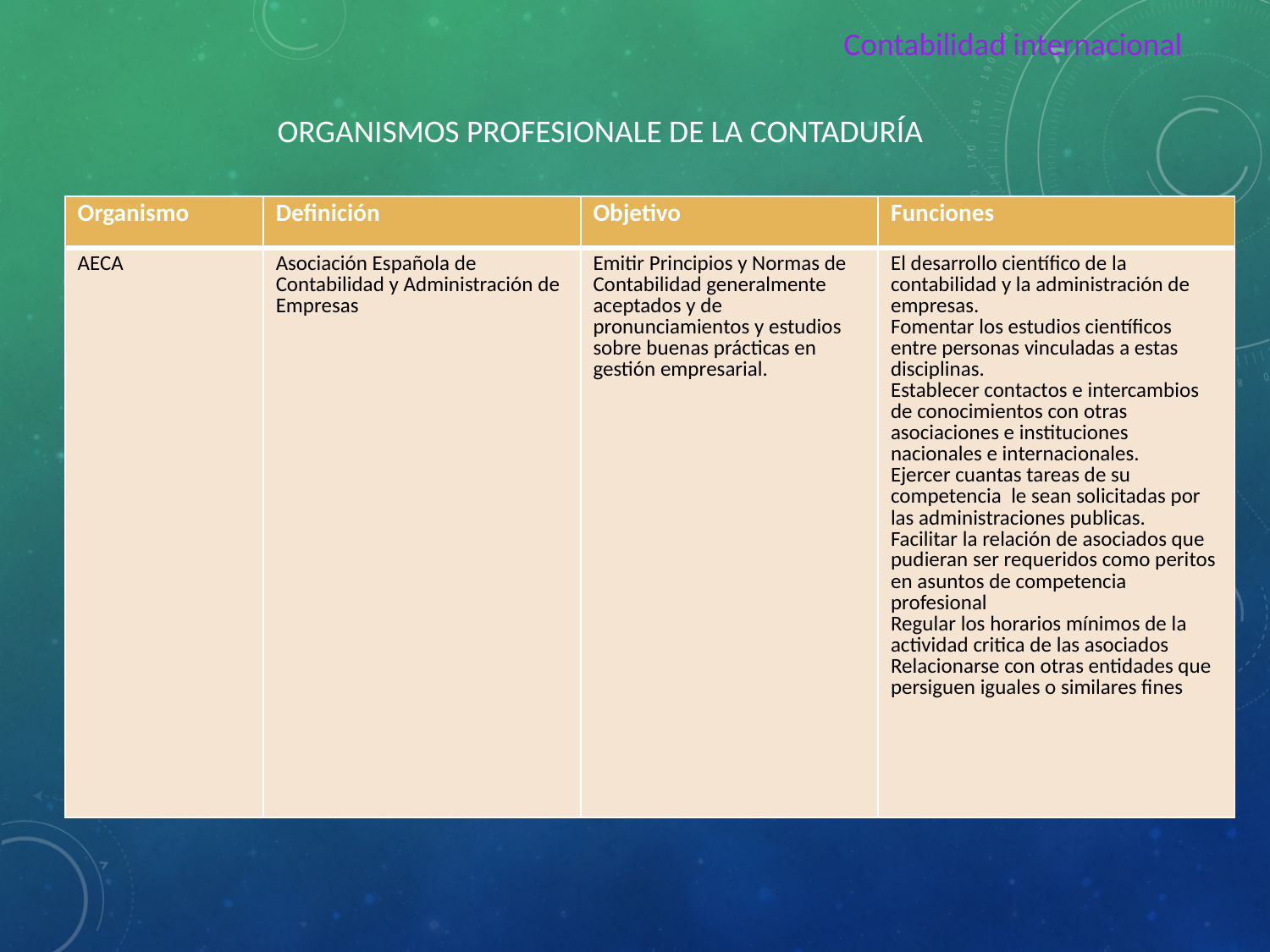

Contabilidad internacional
ORGANISMOS PROFESIONALE DE LA CONTADURÍA
| Organismo | Definición | Objetivo | Funciones |
| --- | --- | --- | --- |
| AECA | Asociación Española de Contabilidad y Administración de Empresas | Emitir Principios y Normas de Contabilidad generalmente aceptados y de pronunciamientos y estudios sobre buenas prácticas en gestión empresarial. | El desarrollo científico de la contabilidad y la administración de empresas. Fomentar los estudios científicos entre personas vinculadas a estas disciplinas. Establecer contactos e intercambios de conocimientos con otras asociaciones e instituciones nacionales e internacionales. Ejercer cuantas tareas de su competencia le sean solicitadas por las administraciones publicas. Facilitar la relación de asociados que pudieran ser requeridos como peritos en asuntos de competencia profesional Regular los horarios mínimos de la actividad critica de las asociados Relacionarse con otras entidades que persiguen iguales o similares fines |